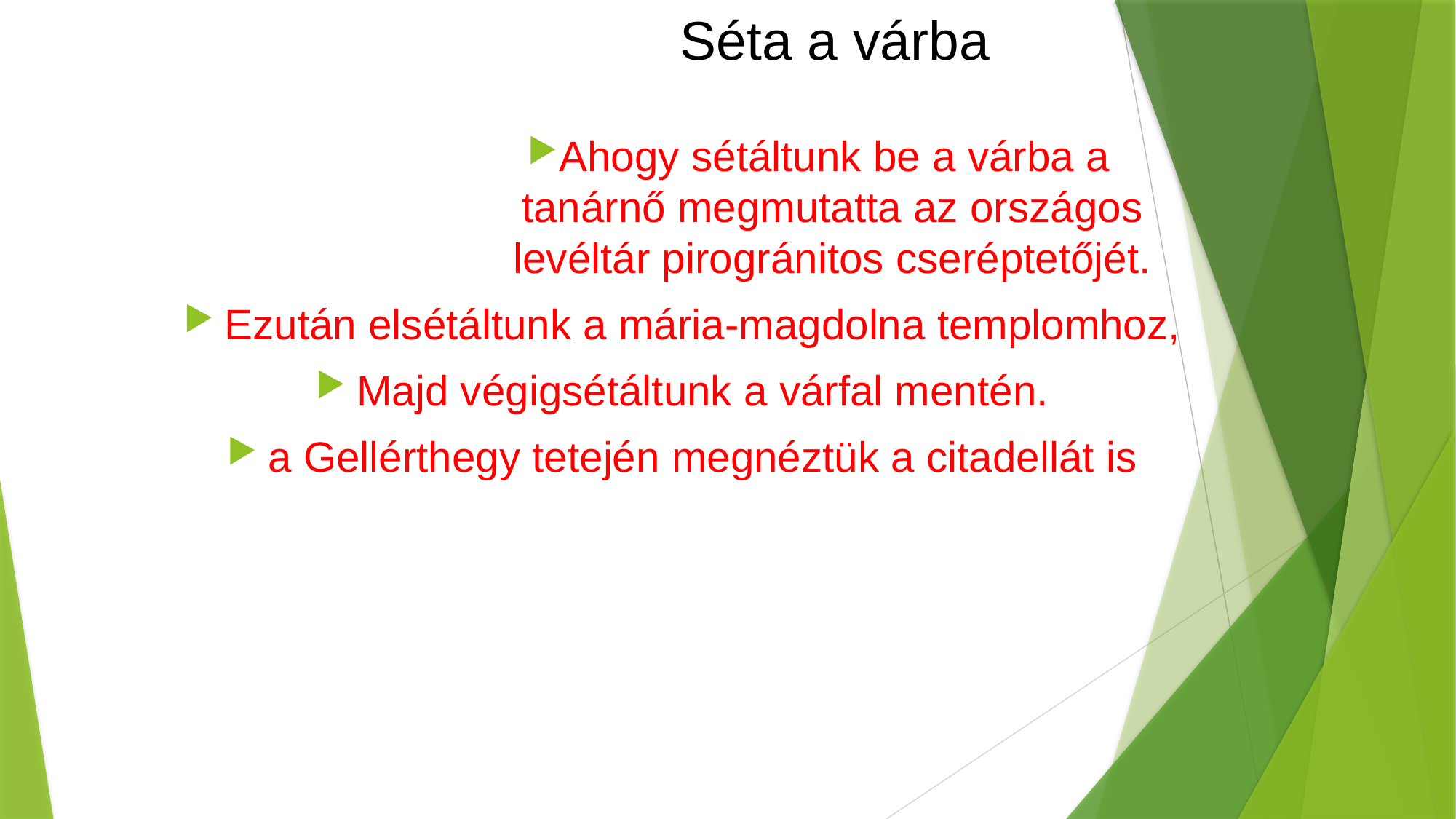

# Séta a várba
Ahogy sétáltunk be a várba a tanárnő megmutatta az országos levéltár pirogránitos cseréptetőjét.
Ezután elsétáltunk a mária-magdolna templomhoz,
Majd végigsétáltunk a várfal mentén.
a Gellérthegy tetején megnéztük a citadellát is